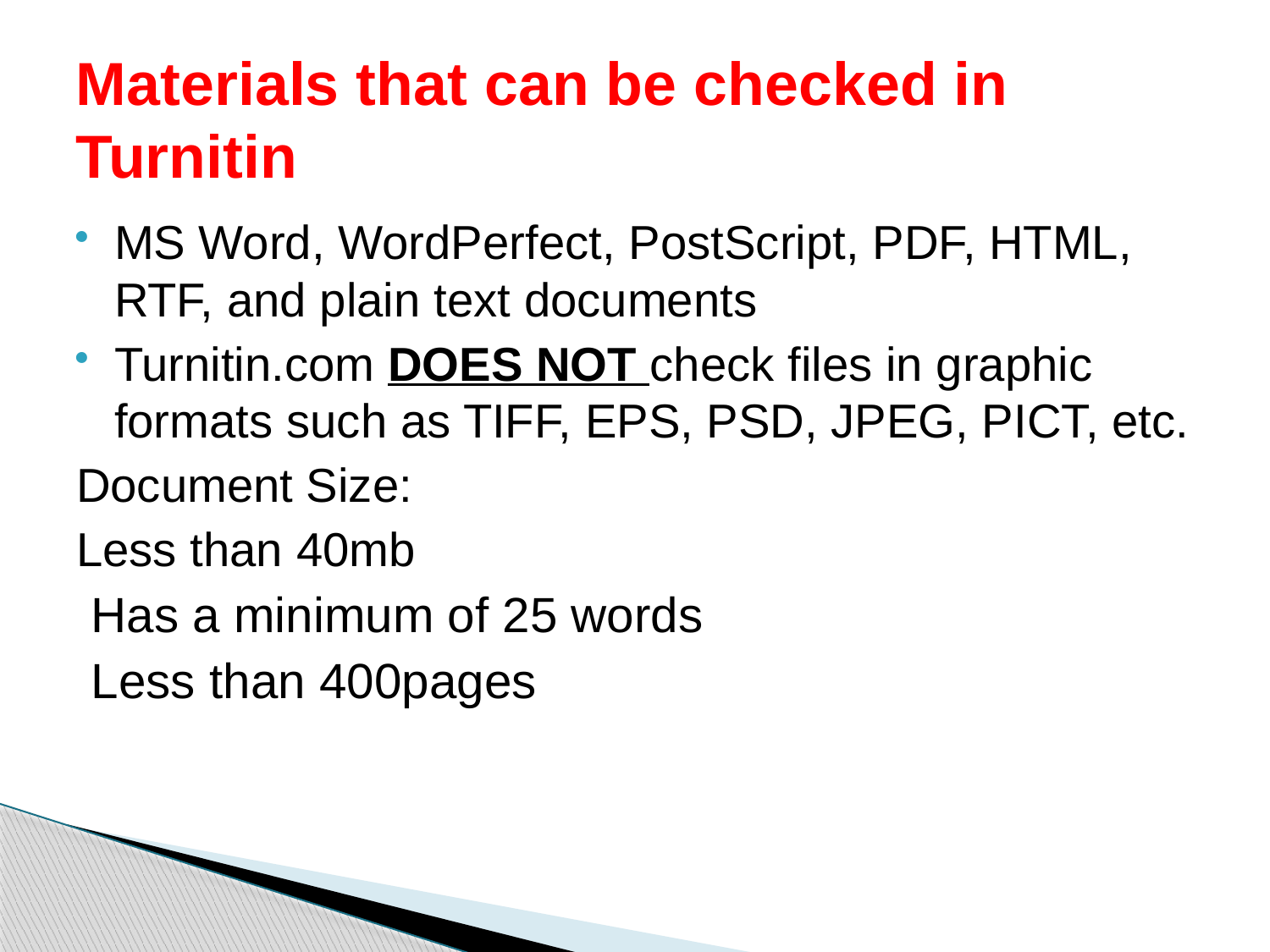

# Materials that can be checked in Turnitin
MS Word, WordPerfect, PostScript, PDF, HTML, RTF, and plain text documents
Turnitin.com DOES NOT check files in graphic formats such as TIFF, EPS, PSD, JPEG, PICT, etc.
Document Size:
Less than 40mb
Has a minimum of 25 words
Less than 400pages